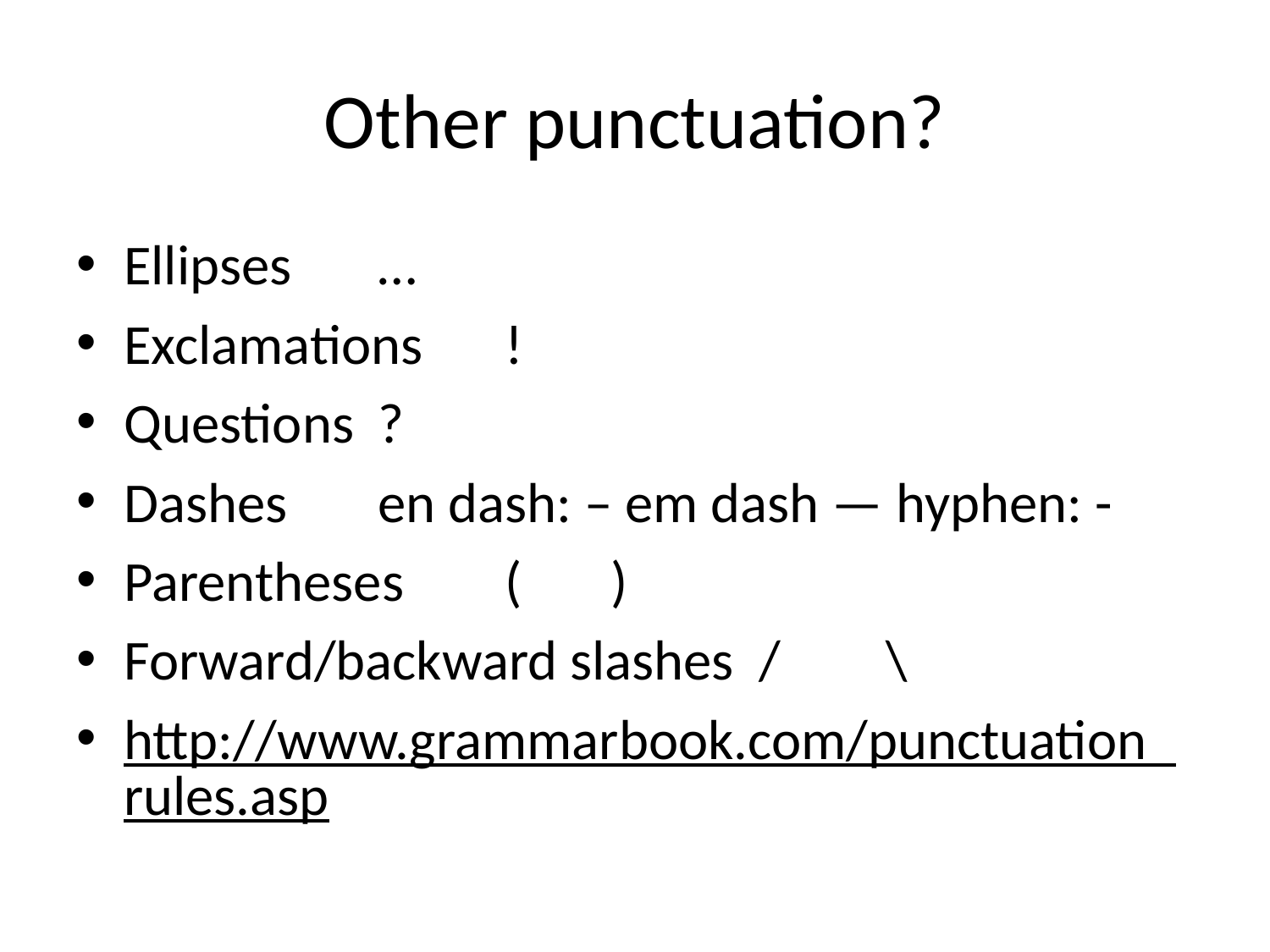

# Other punctuation?
Ellipses	…
Exclamations	!
Questions	?
Dashes	en dash: – em dash — hyphen: -
Parentheses	(       )
Forward/backward slashes	/	\
http://www.grammarbook.com/punctuation_rules.asp